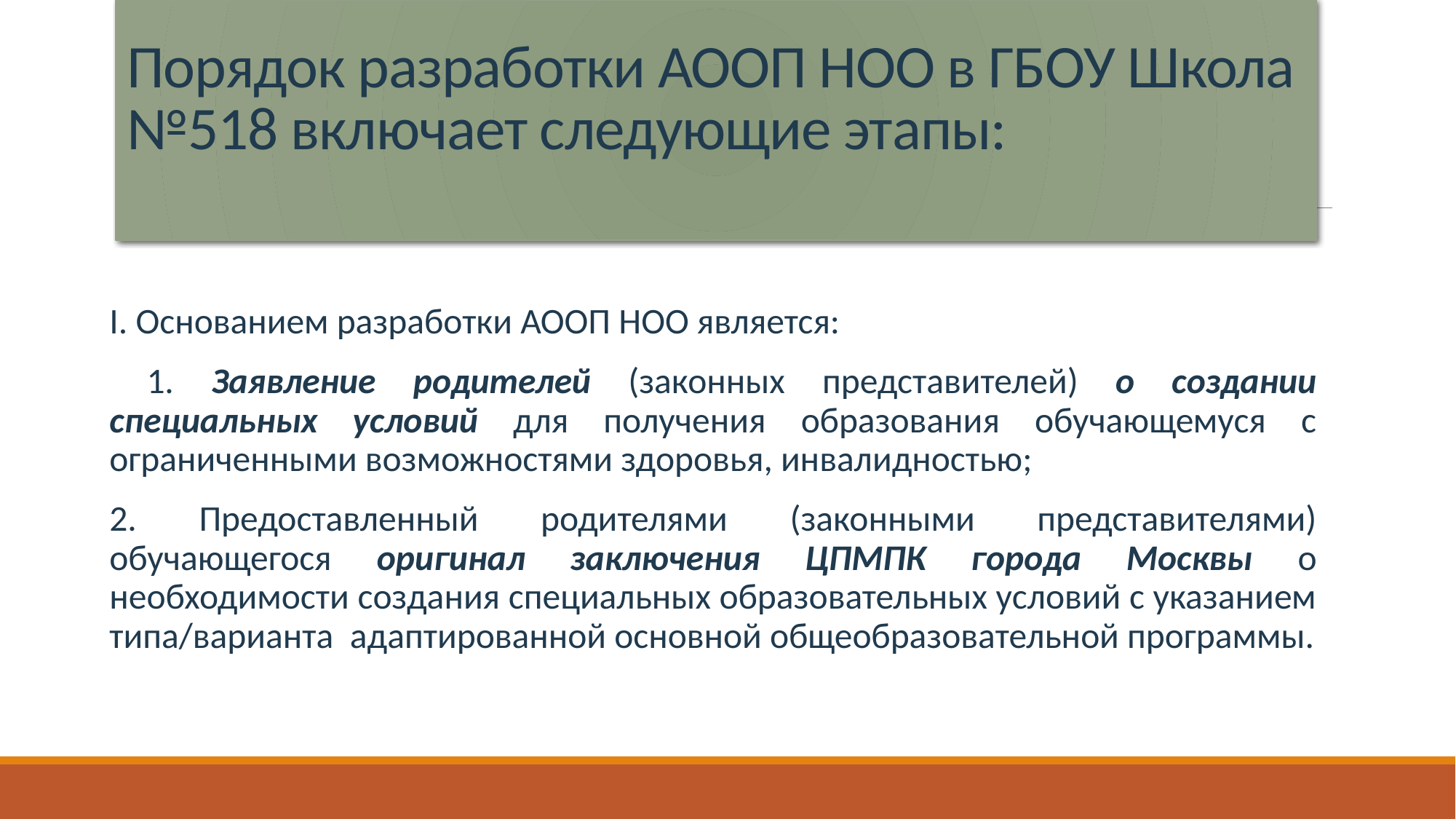

# Порядок разработки АООП НОО в ГБОУ Школа №518 включает следующие этапы:

I. Основанием разработки АООП НOO является:
 1. Заявление родителей (законных представителей) о создании специальных условий для получения образования обучающемуся с ограниченными возможностями здоровья, инвалидностью;
2. Предоставленный родителями (законными представителями) обучающегося оригинал заключения ЦПМПК города Москвы о необходимости создания специальных образовательных условий с указанием типа/варианта  адаптированной основной общеобразовательной программы.